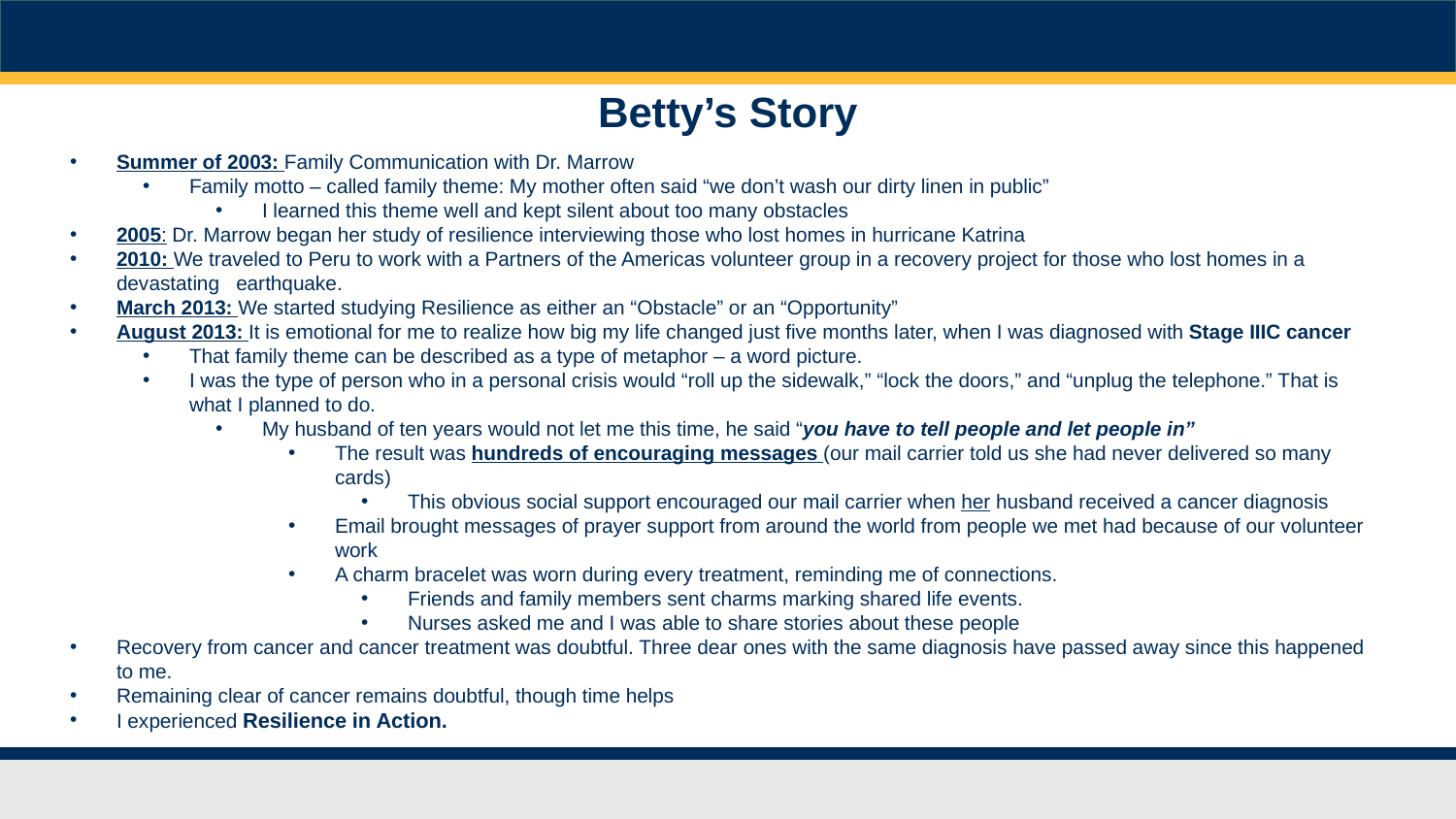

# Betty’s Story
Summer of 2003: Family Communication with Dr. Marrow
Family motto – called family theme: My mother often said “we don’t wash our dirty linen in public”
I learned this theme well and kept silent about too many obstacles
2005: Dr. Marrow began her study of resilience interviewing those who lost homes in hurricane Katrina
2010: We traveled to Peru to work with a Partners of the Americas volunteer group in a recovery project for those who lost homes in a devastating   earthquake.
March 2013: We started studying Resilience as either an “Obstacle” or an “Opportunity”
August 2013: It is emotional for me to realize how big my life changed just five months later, when I was diagnosed with Stage IIIC cancer
That family theme can be described as a type of metaphor – a word picture.
I was the type of person who in a personal crisis would “roll up the sidewalk,” “lock the doors,” and “unplug the telephone.” That is what I planned to do.
My husband of ten years would not let me this time, he said “you have to tell people and let people in”
The result was hundreds of encouraging messages (our mail carrier told us she had never delivered so many cards)
This obvious social support encouraged our mail carrier when her husband received a cancer diagnosis
Email brought messages of prayer support from around the world from people we met had because of our volunteer work
A charm bracelet was worn during every treatment, reminding me of connections.
Friends and family members sent charms marking shared life events.
Nurses asked me and I was able to share stories about these people
Recovery from cancer and cancer treatment was doubtful. Three dear ones with the same diagnosis have passed away since this happened to me.
Remaining clear of cancer remains doubtful, though time helps
I experienced Resilience in Action.